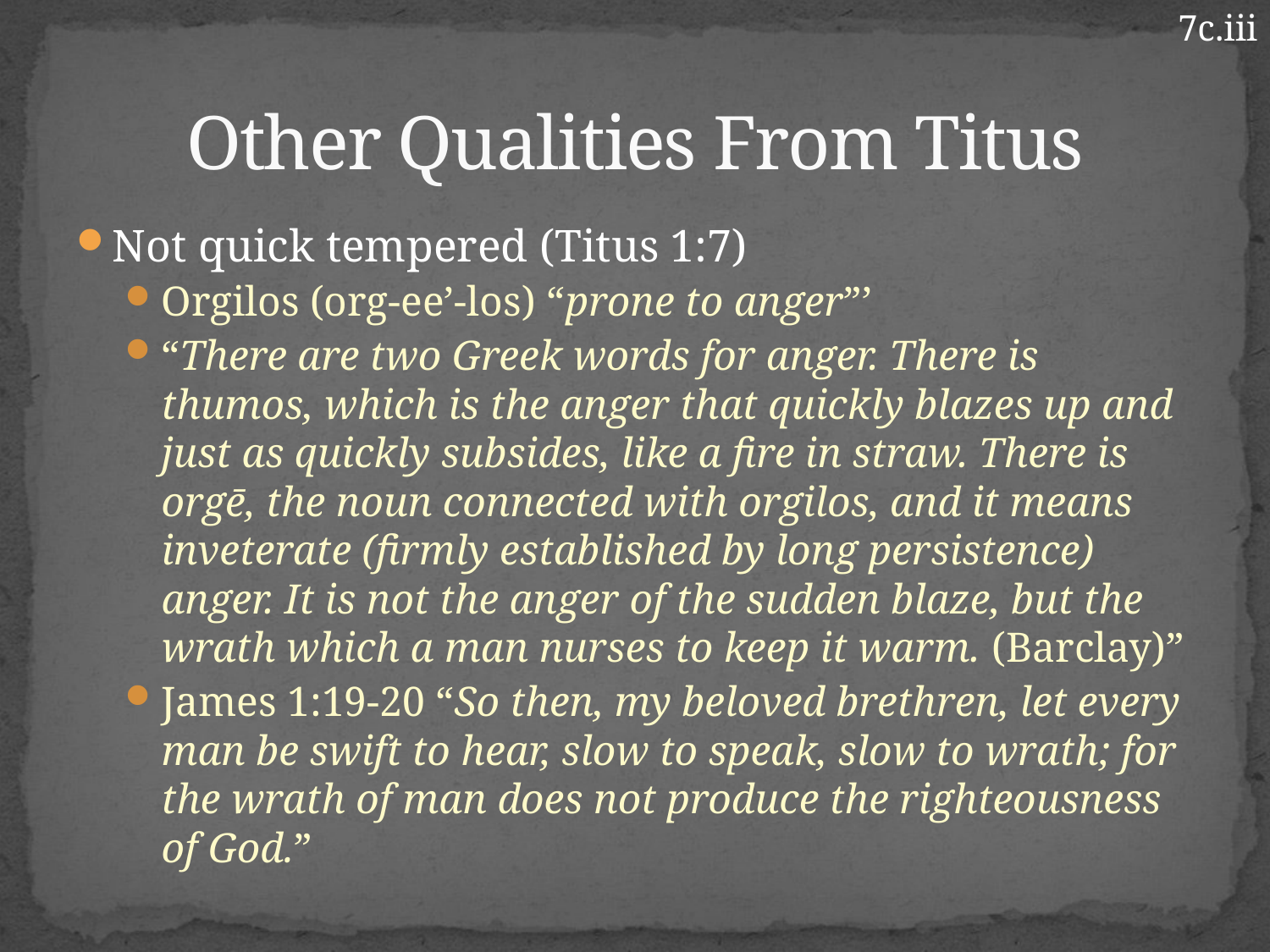

7c.iii
# Other Qualities From Titus
Not quick tempered (Titus 1:7)
Orgilos (org-ee’-los) “prone to anger”’
“There are two Greek words for anger. There is thumos, which is the anger that quickly blazes up and just as quickly subsides, like a fire in straw. There is orgē, the noun connected with orgilos, and it means inveterate (firmly established by long persistence) anger. It is not the anger of the sudden blaze, but the wrath which a man nurses to keep it warm. (Barclay)”
James 1:19-20 “So then, my beloved brethren, let every man be swift to hear, slow to speak, slow to wrath; for the wrath of man does not produce the righteousness of God.”